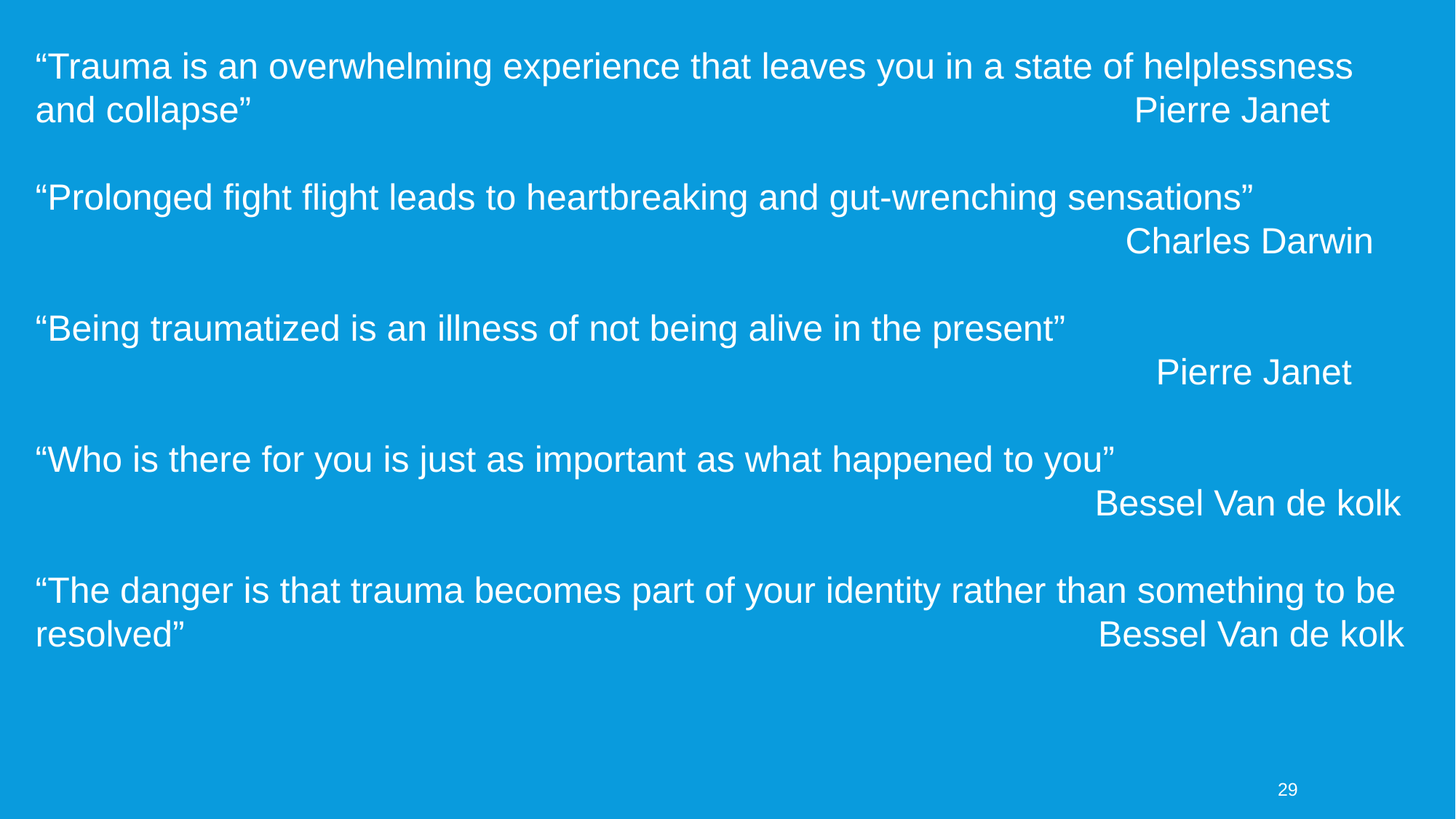

“Trauma is an overwhelming experience that leaves you in a state of helplessness and collapse”                                                                                       Pierre Janet

“Prolonged fight flight leads to heartbreaking and gut-wrenching sensations”
                                                                                                           Charles Darwin

“Being traumatized is an illness of not being alive in the present”
                                                                                                              Pierre Janet

“Who is there for you is just as important as what happened to you”
                                                                                                        Bessel Van de kolk

“The danger is that trauma becomes part of your identity rather than something to be resolved”                                                                                          Bessel Van de kolk

29